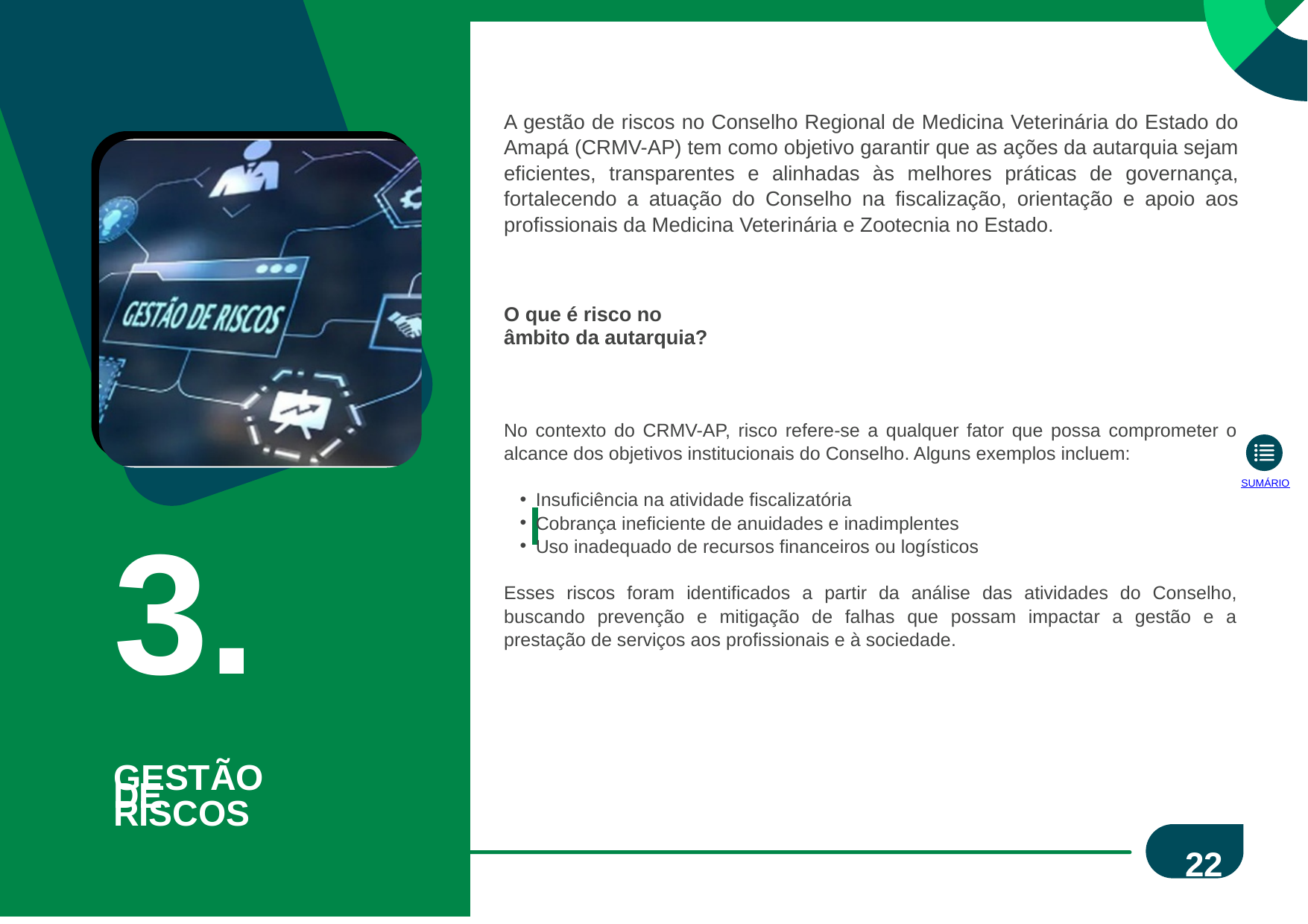

A gestão de riscos no Conselho Regional de Medicina Veterinária do Estado do Amapá (CRMV-AP) tem como objetivo garantir que as ações da autarquia sejam eficientes, transparentes e alinhadas às melhores práticas de governança, fortalecendo a atuação do Conselho na fiscalização, orientação e apoio aos profissionais da Medicina Veterinária e Zootecnia no Estado.

O que é risco no âmbito da autarquia?
No contexto do CRMV-AP, risco refere-se a qualquer fator que possa comprometer o alcance dos objetivos institucionais do Conselho. Alguns exemplos incluem:

Insuficiência na atividade fiscalizatória
Cobrança ineficiente de anuidades e inadimplentes
Uso inadequado de recursos financeiros ou logísticos

Esses riscos foram identificados a partir da análise das atividades do Conselho, buscando prevenção e mitigação de falhas que possam impactar a gestão e a prestação de serviços aos profissionais e à sociedade.

SUMÁRIO
3.
GESTÃO
DE RISCOS
DESPESAS INDEVIDAS COM
VERBAS INDENIZATÓRIAS
22